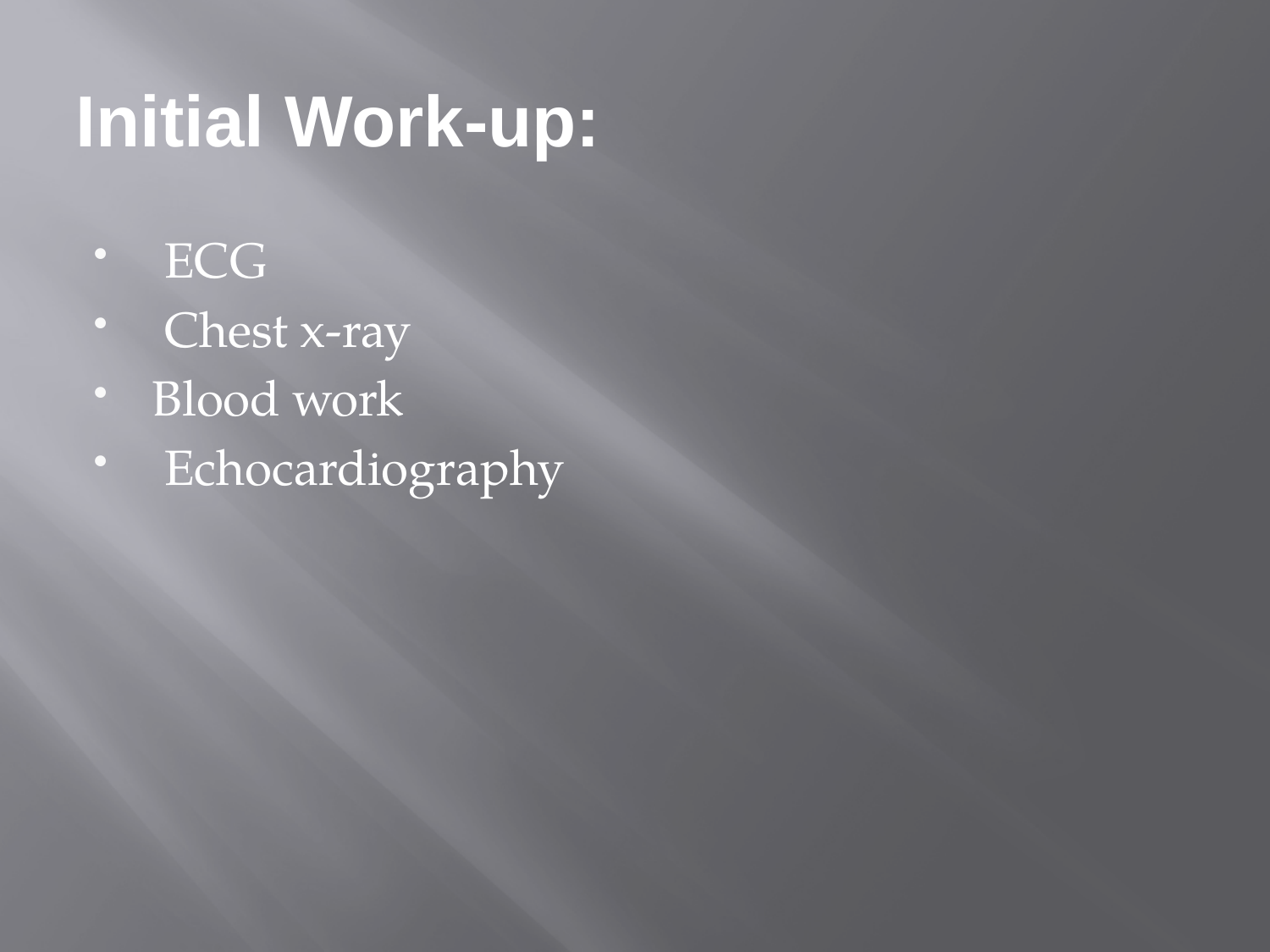

# Initial Work-up:
 ECG
 Chest x-ray
Blood work
 Echocardiography